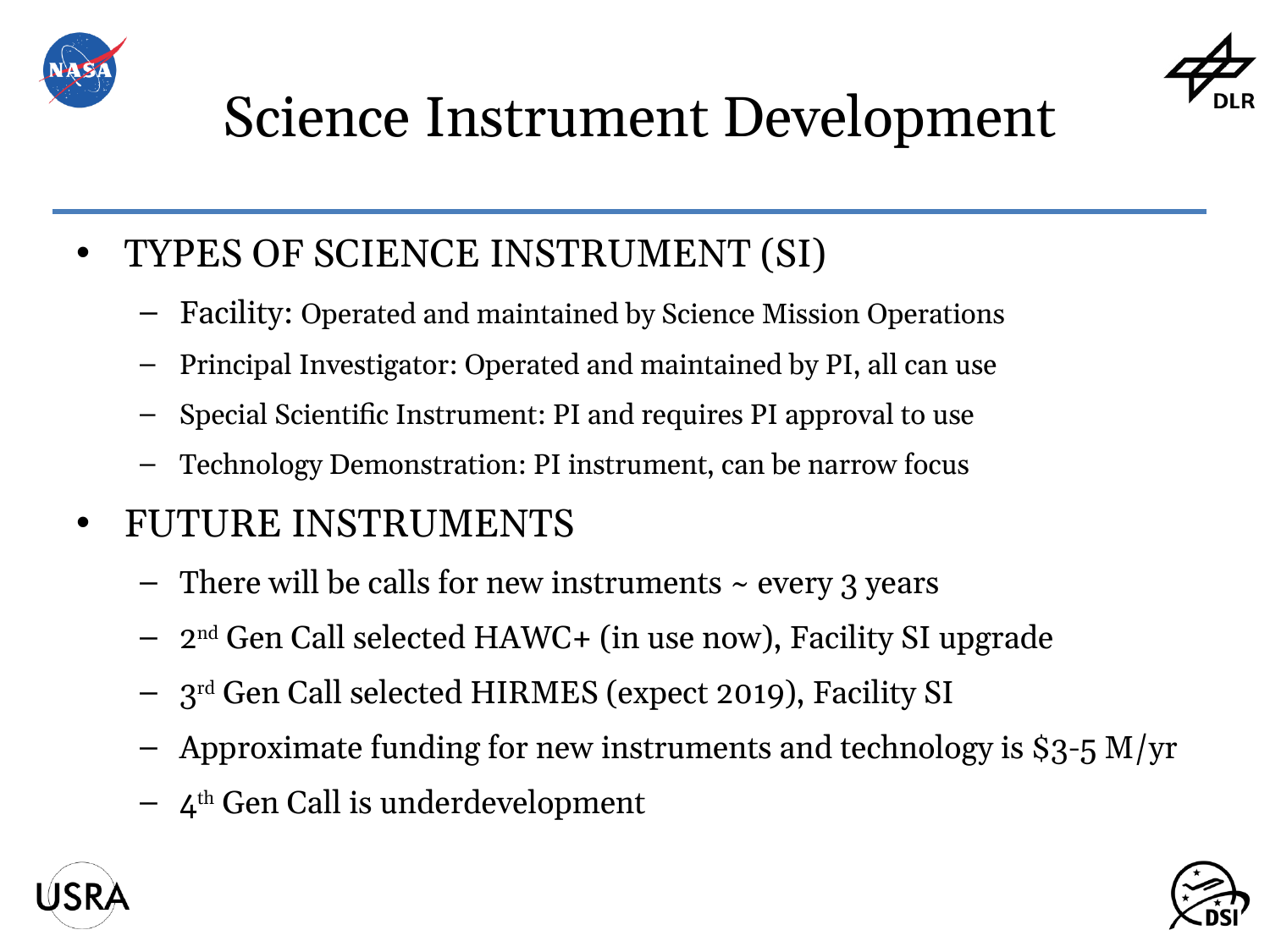

# Science Instrument Development
TYPES OF SCIENCE INSTRUMENT (SI)
Facility: Operated and maintained by Science Mission Operations
Principal Investigator: Operated and maintained by PI, all can use
Special Scientific Instrument: PI and requires PI approval to use
Technology Demonstration: PI instrument, can be narrow focus
FUTURE INSTRUMENTS
There will be calls for new instruments ~ every 3 years
2nd Gen Call selected HAWC+ (in use now), Facility SI upgrade
3rd Gen Call selected HIRMES (expect 2019), Facility SI
Approximate funding for new instruments and technology is $3-5 M/yr
4th Gen Call is underdevelopment